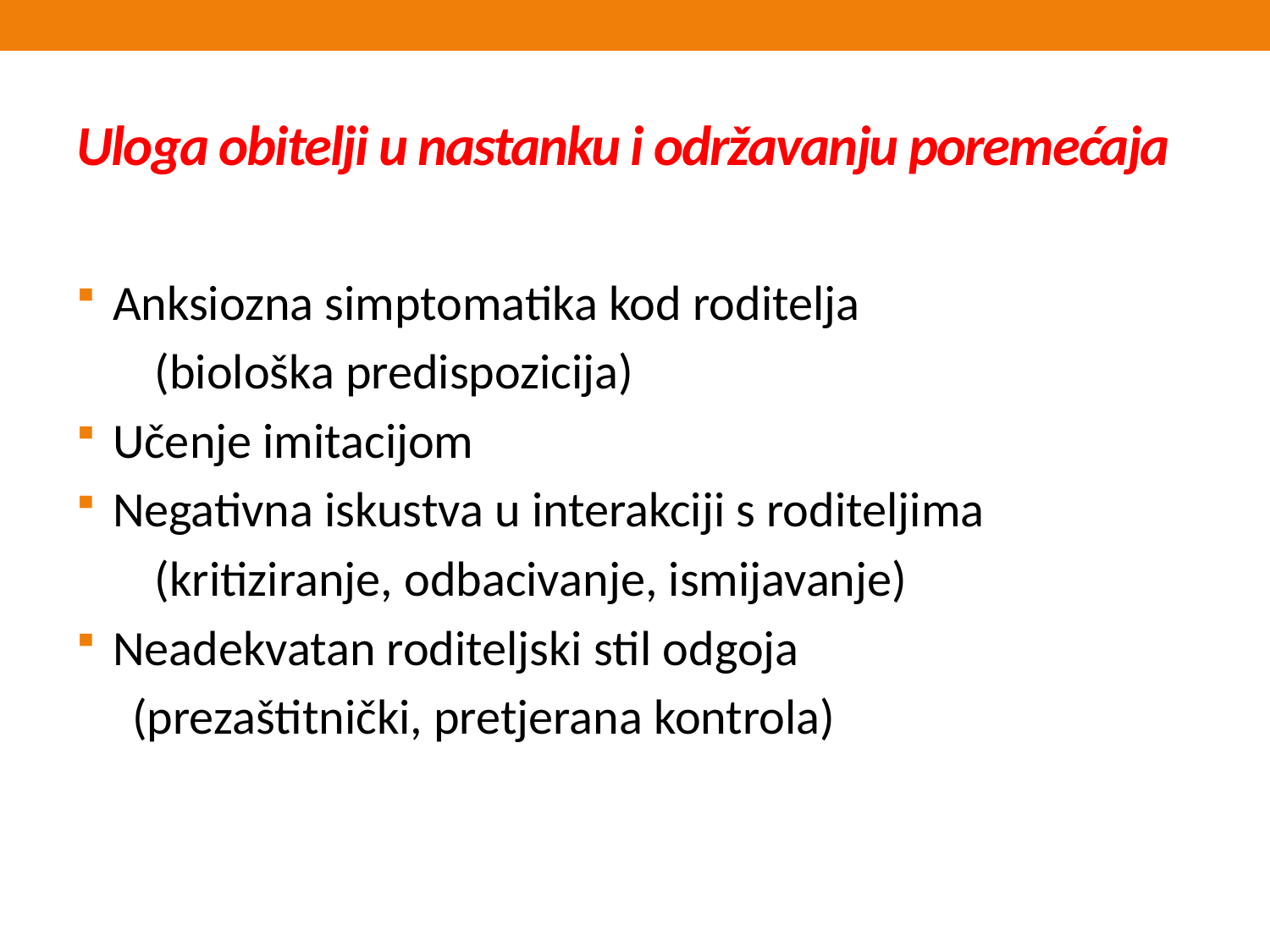

# Uloga obitelji u nastanku i održavanju poremećaja
 Anksiozna simptomatika kod roditelja
       (biološka predispozicija)
 Učenje imitacijom
 Negativna iskustva u interakciji s roditeljima
       (kritiziranje, odbacivanje, ismijavanje)
 Neadekvatan roditeljski stil odgoja
     (prezaštitnički, pretjerana kontrola)